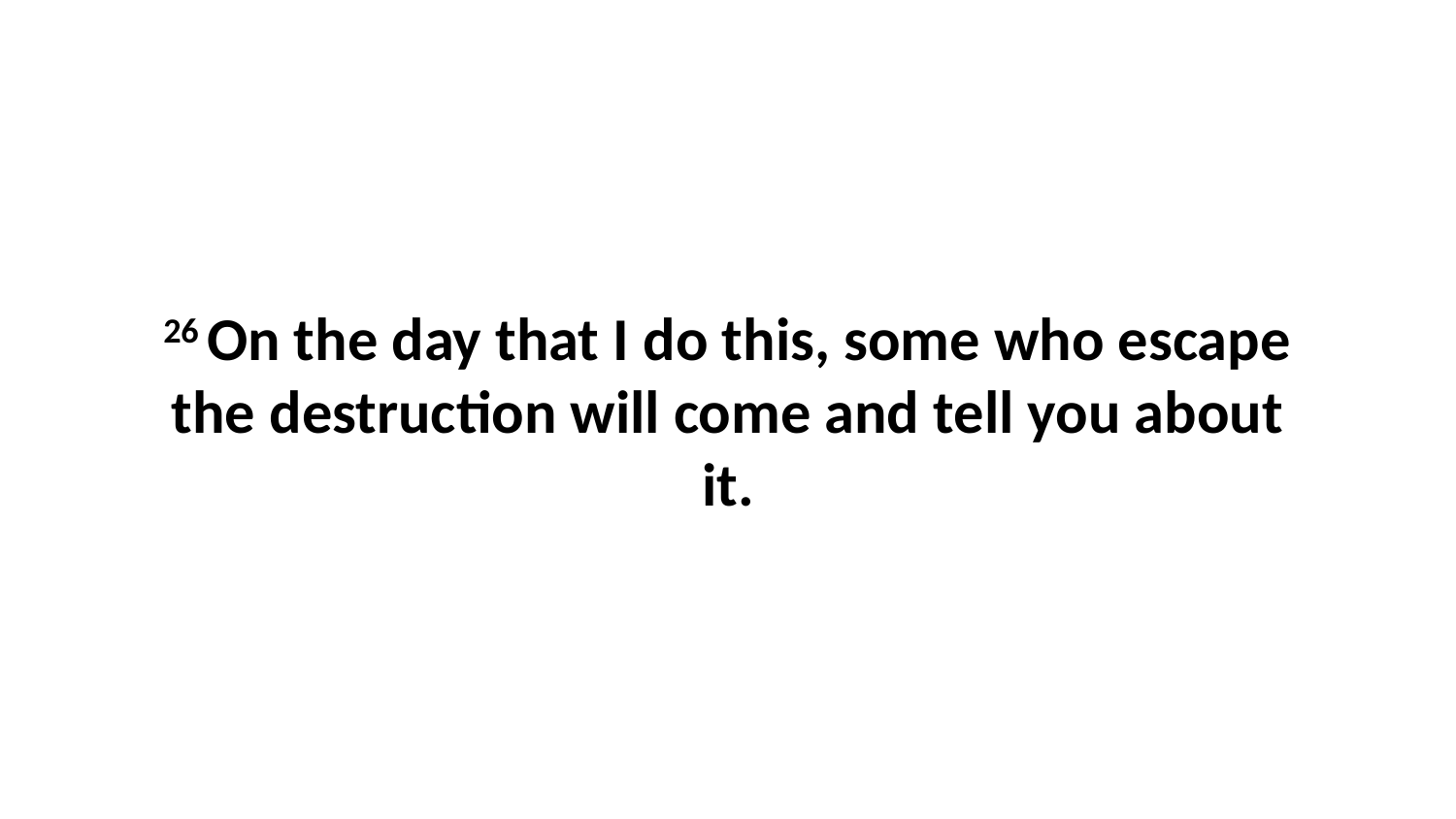

26 On the day that I do this, some who escape the destruction will come and tell you about it.